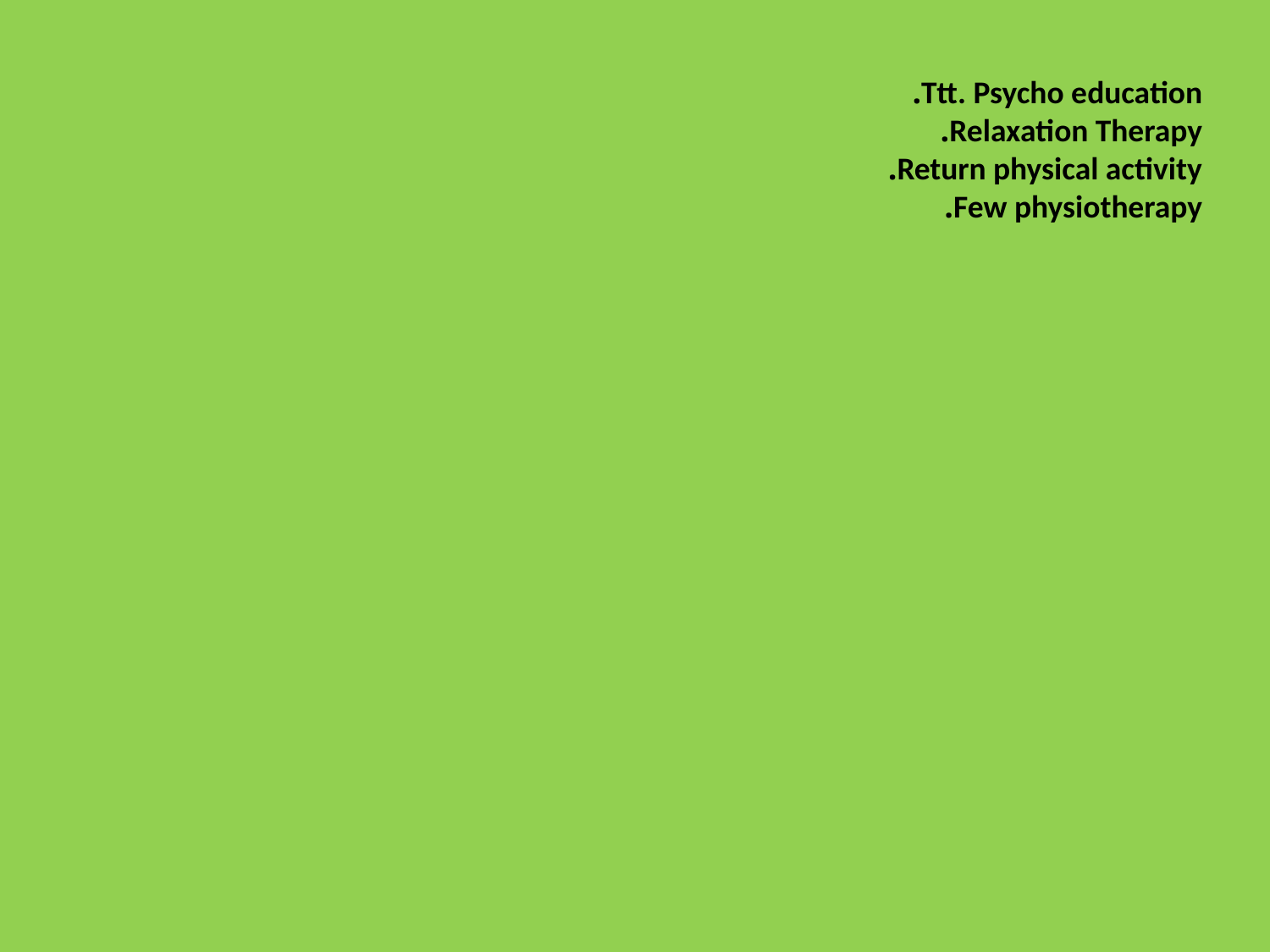

Ttt. Psycho education.
Relaxation Therapy.
Return physical activity.
Few physiotherapy.